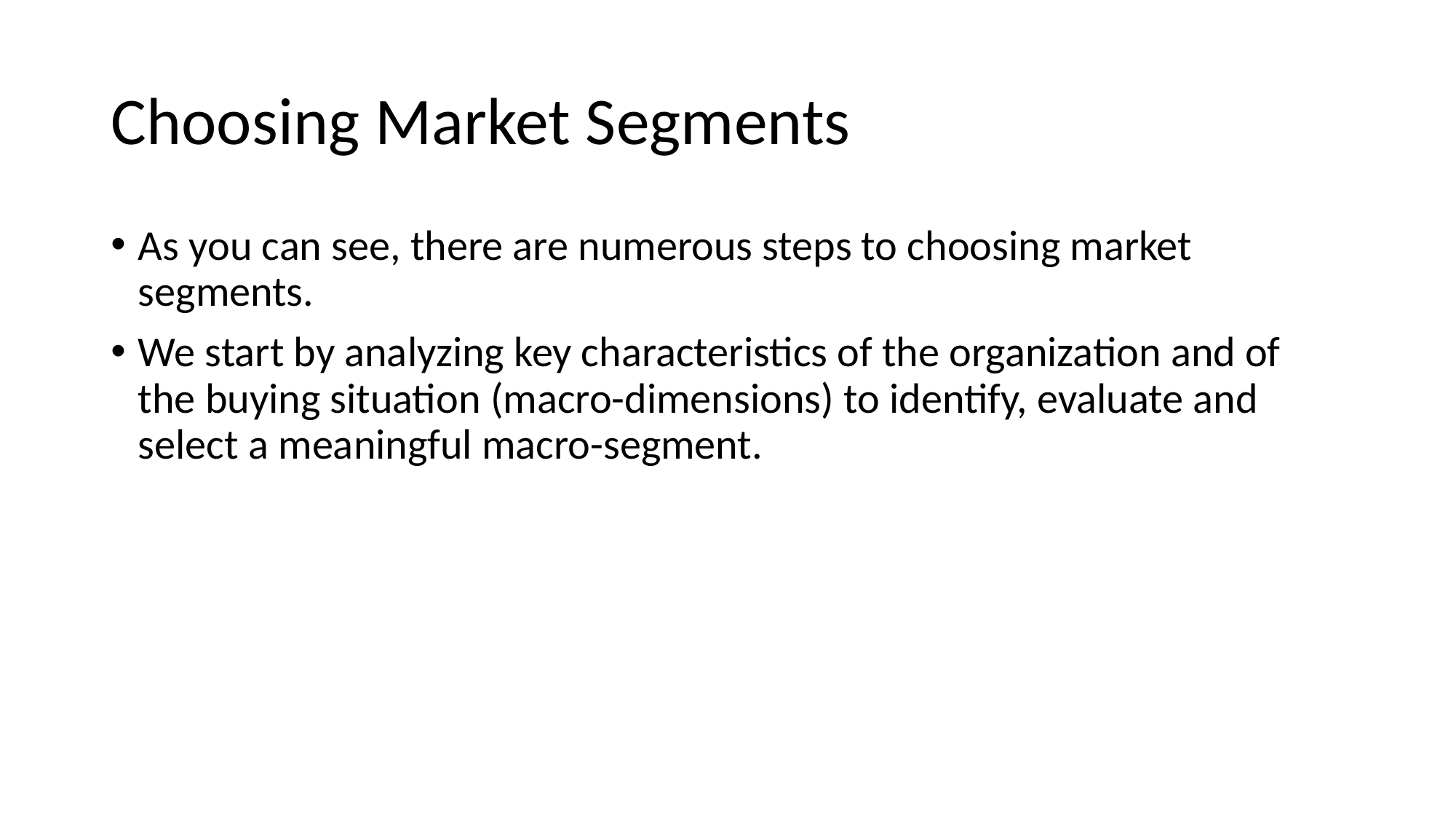

# Choosing Market Segments
As you can see, there are numerous steps to choosing market segments.
We start by analyzing key characteristics of the organization and of the buying situation (macro-dimensions) to identify, evaluate and select a meaningful macro-segment.